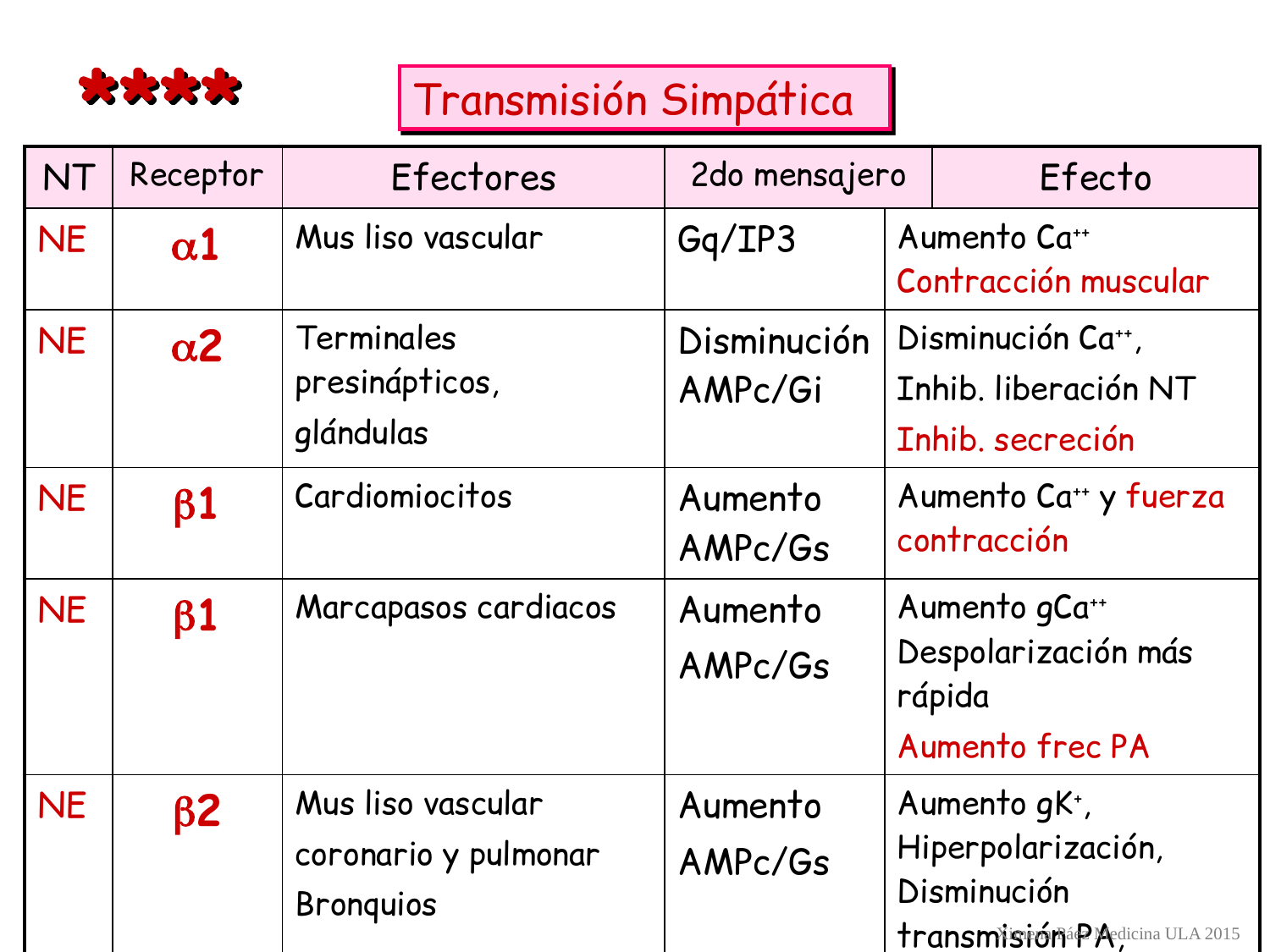

****
Transmisión Simpática
| NT | Receptor | Efectores | 2do mensajero |  | Efecto |
| --- | --- | --- | --- | --- | --- |
| NE | α1 | Mus liso vascular | Gq/IP3 | Aumento Ca++ Contracción muscular |  |
| NE | α2 | Terminales presinápticos, glándulas | DisminuciónAMPc/Gi | Disminución Ca++, Inhib. liberación NT Inhib. secreción |  |
| NE | β1 | Cardiomiocitos | Aumento AMPc/Gs | Aumento Ca++ y fuerza contracción |  |
| NE | β1 | Marcapasos cardiacos | Aumento AMPc/Gs | Aumento gCa++ Despolarización más rápida Aumento frec PA |  |
| NE | β2 | Mus liso vascular coronario y pulmonar Bronquios | Aumento AMPc/Gs | Aumento gK+, Hiperpolarización, Disminución transmisión PA, Relajación muscular |  |
Ximena Páez Medicina ULA 2015